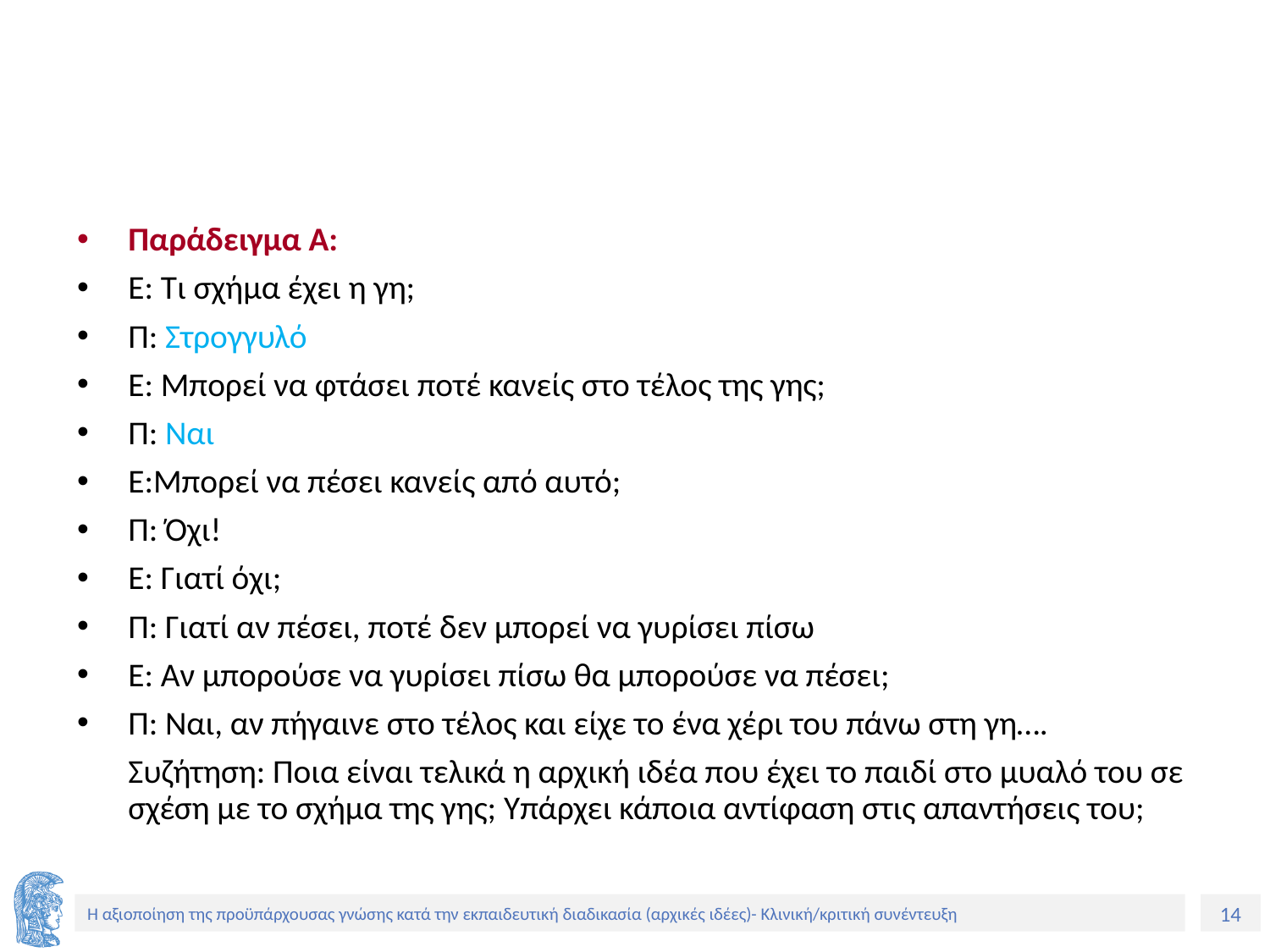

#
Παράδειγμα Α:
Ε: Τι σχήμα έχει η γη;
Π: Στρογγυλό
Ε: Μπορεί να φτάσει ποτέ κανείς στο τέλος της γης;
Π: Ναι
Ε:Μπορεί να πέσει κανείς από αυτό;
Π: Όχι!
Ε: Γιατί όχι;
Π: Γιατί αν πέσει, ποτέ δεν μπορεί να γυρίσει πίσω
Ε: Αν μπορούσε να γυρίσει πίσω θα μπορούσε να πέσει;
Π: Ναι, αν πήγαινε στο τέλος και είχε το ένα χέρι του πάνω στη γη….
	Συζήτηση: Ποια είναι τελικά η αρχική ιδέα που έχει το παιδί στο μυαλό του σε σχέση με το σχήμα της γης; Υπάρχει κάποια αντίφαση στις απαντήσεις του;